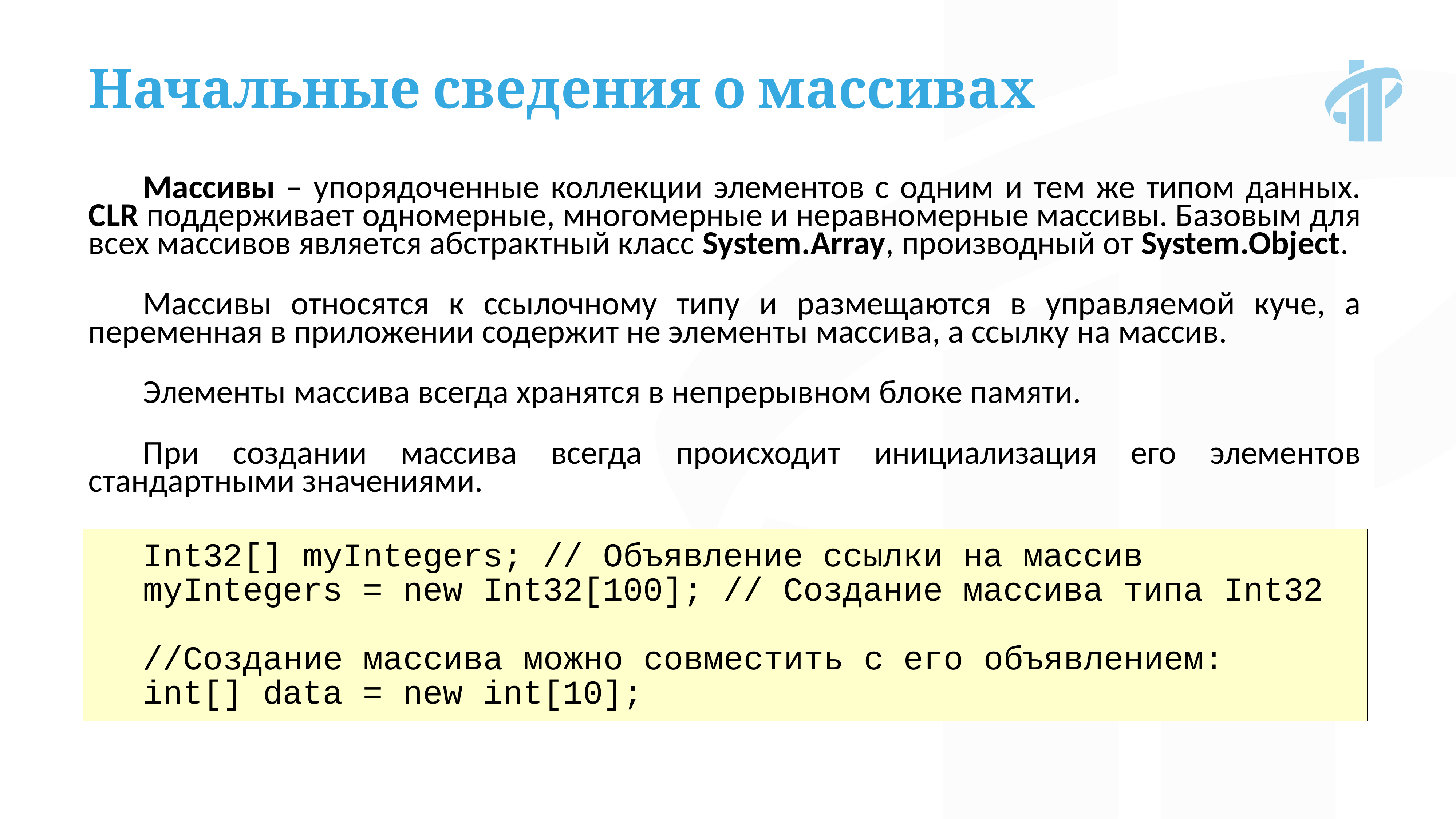

Начальные сведения о массивах
Массивы – упорядоченные коллекции элементов с одним и тем же типом данных. CLR поддерживает одномерные, многомерные и неравномерные массивы. Базовым для всех массивов является абстрактный класс System.Array, производный от System.Object.

Массивы относятся к ссылочному типу и размещаются в управляемой куче, а переменная в приложении содержит не элементы массива, а ссылку на массив.

Элементы массива всегда хранятся в непрерывном блоке памяти.

При создании массива всегда происходит инициализация его элементов стандартными значениями.

Int32[] myIntegers; // Объявление ссылки на массив
myIntegers = new Int32[100]; // Создание массива типа Int32

//Создание массива можно совместить с его объявлением:
int[] data = new int[10];